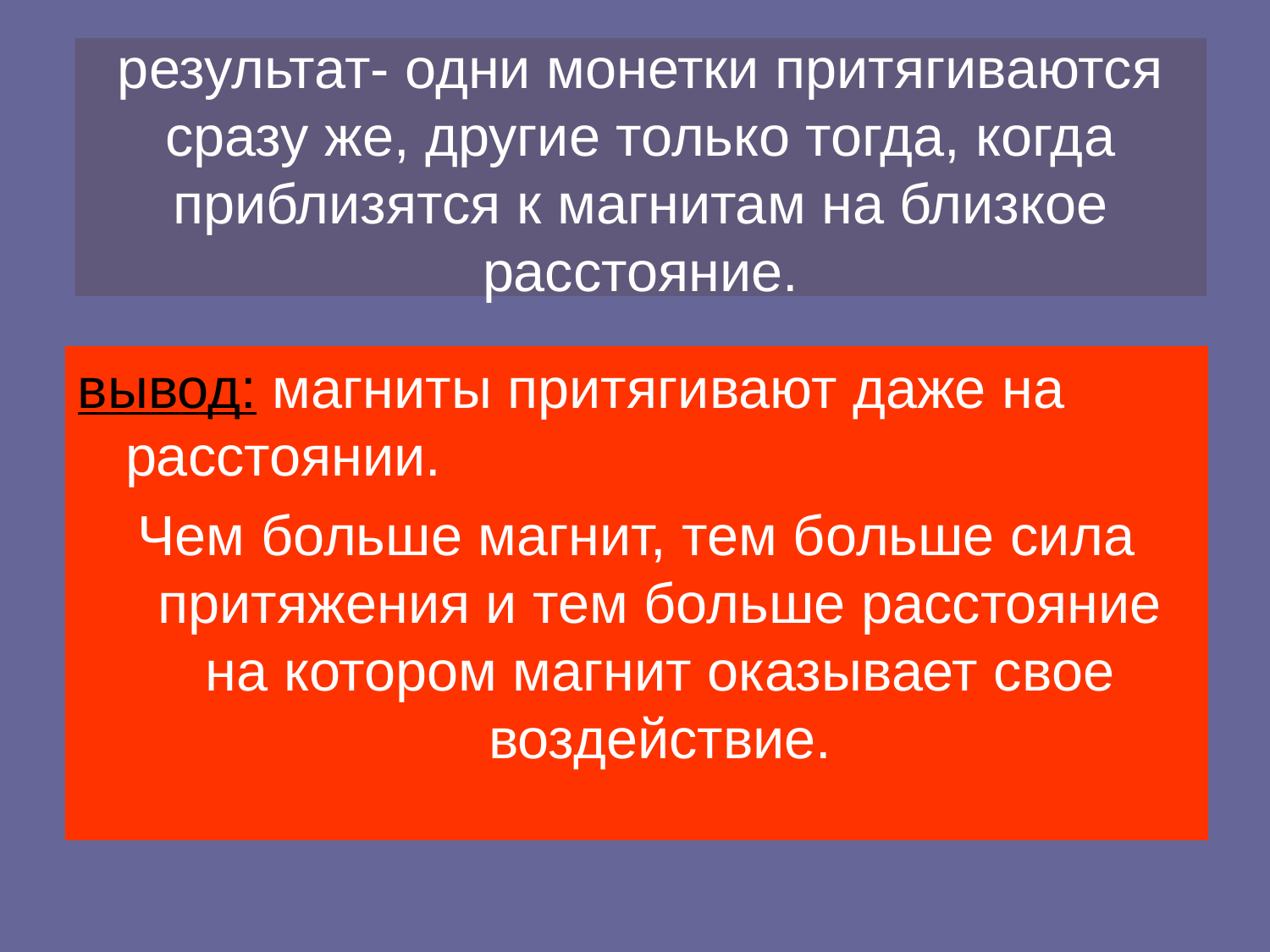

# результат- одни монетки притягиваются сразу же, другие только тогда, когда приблизятся к магнитам на близкое расстояние.
вывод: магниты притягивают даже на расстоянии.
Чем больше магнит, тем больше сила притяжения и тем больше расстояние на котором магнит оказывает свое воздействие.